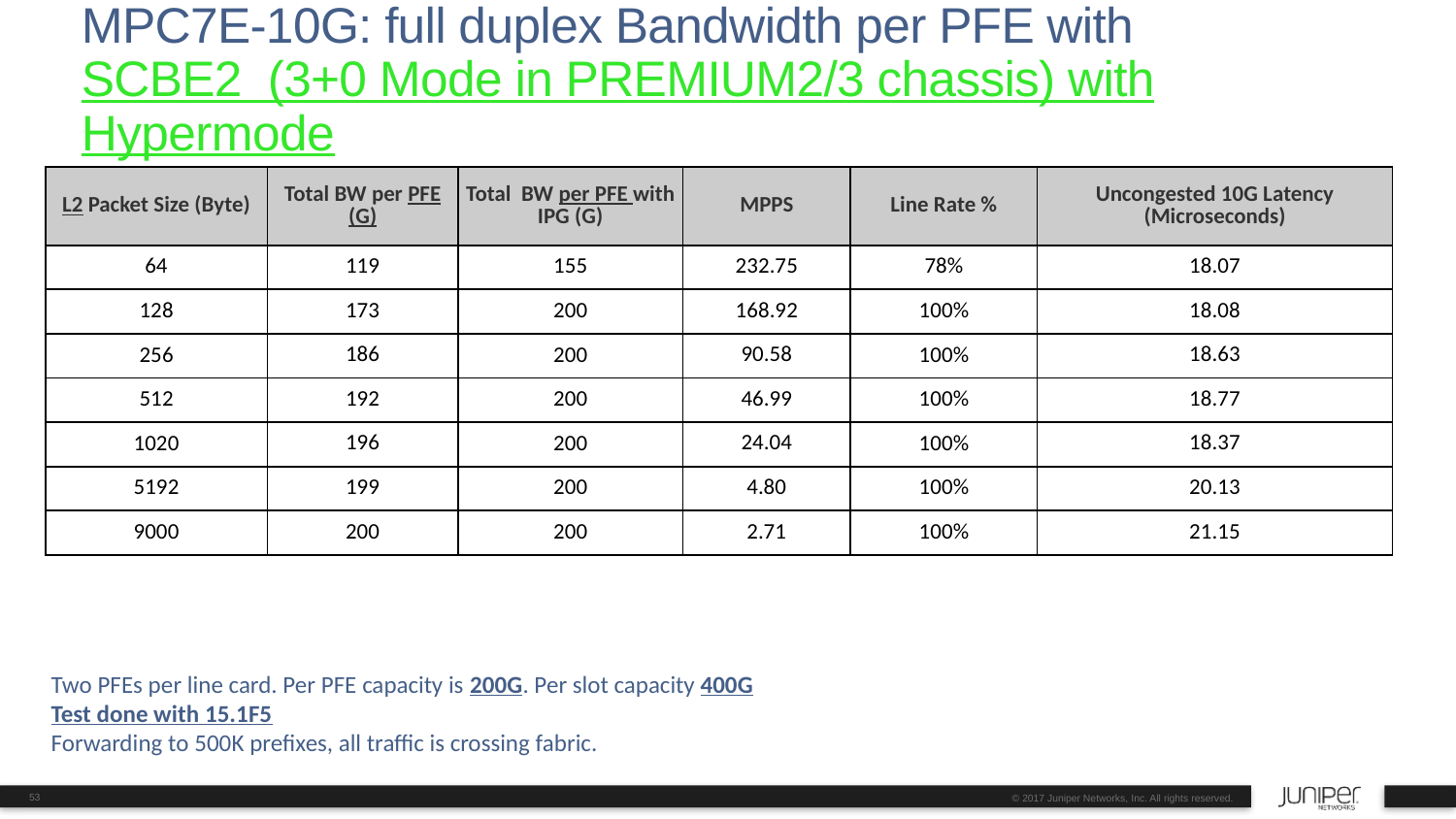

# MPC7E-10G: full duplex Bandwidth per PFE with SCBE2  (3+0 Mode in PREMIUM2/3 chassis) with Hypermode
| L2 Packet Size (Byte) | Total BW per PFE (G) | Total BW per PFE with IPG (G) | MPPS | Line Rate % | Uncongested 10G Latency (Microseconds) |
| --- | --- | --- | --- | --- | --- |
| 64 | 119 | 155 | 232.75 | 78% | 18.07 |
| 128 | 173 | 200 | 168.92 | 100% | 18.08 |
| 256 | 186 | 200 | 90.58 | 100% | 18.63 |
| 512 | 192 | 200 | 46.99 | 100% | 18.77 |
| 1020 | 196 | 200 | 24.04 | 100% | 18.37 |
| 5192 | 199 | 200 | 4.80 | 100% | 20.13 |
| 9000 | 200 | 200 | 2.71 | 100% | 21.15 |

Two PFEs per line card. Per PFE capacity is 200G. Per slot capacity 400G
Test done with 15.1F5
Forwarding to 500K prefixes, all traffic is crossing fabric.